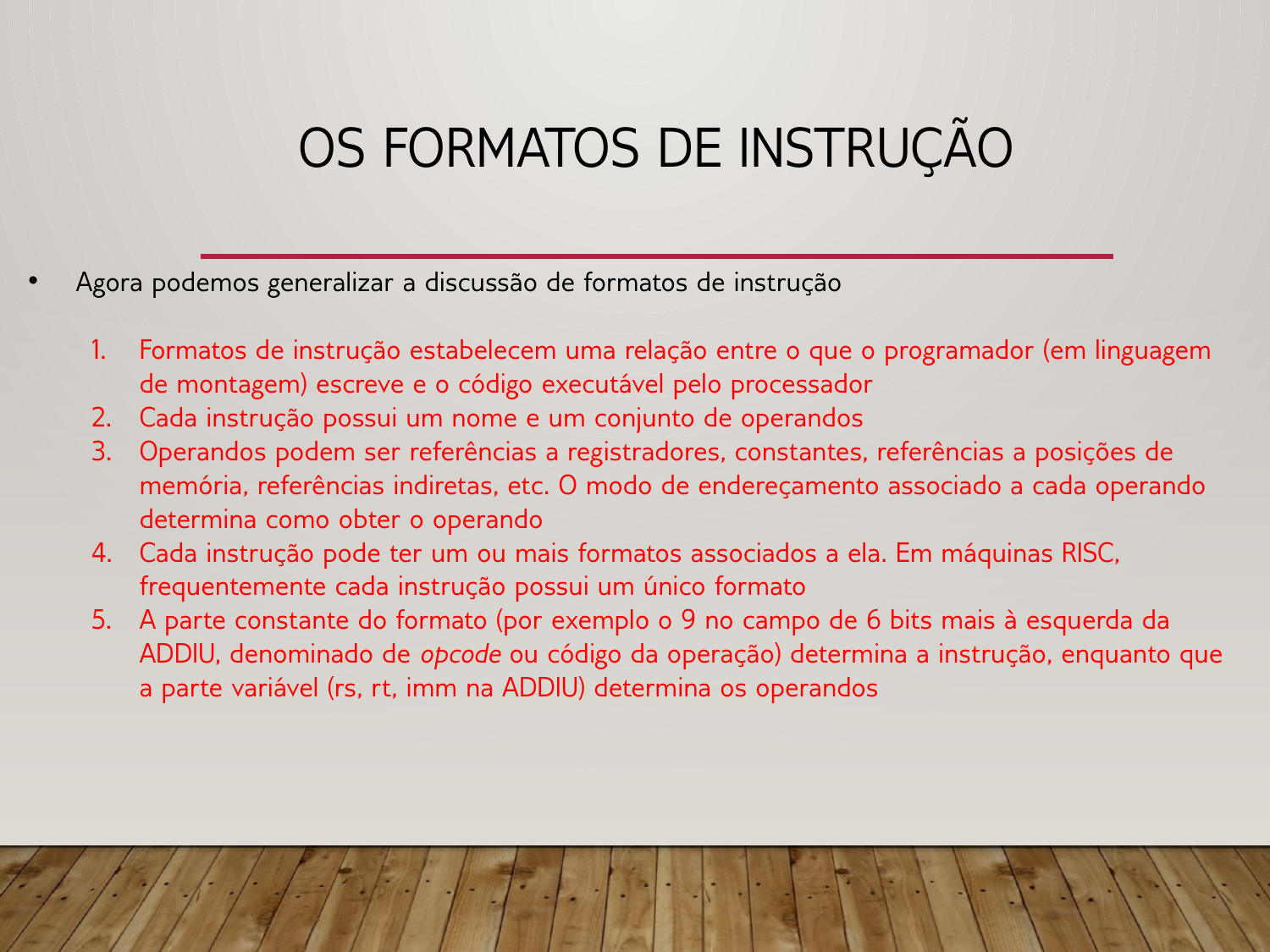

# Os Formatos de Instrução
Agora podemos generalizar a discussão de formatos de instrução

Formatos de instrução estabelecem uma relação entre o que o programador (em linguagem de montagem) escreve e o código executável pelo processador
Cada instrução possui um nome e um conjunto de operandos
Operandos podem ser referências a registradores, constantes, referências a posições de memória, referências indiretas, etc. O modo de endereçamento associado a cada operando determina como obter o operando
Cada instrução pode ter um ou mais formatos associados a ela. Em máquinas RISC, frequentemente cada instrução possui um único formato
A parte constante do formato (por exemplo o 9 no campo de 6 bits mais à esquerda da ADDIU, denominado de opcode ou código da operação) determina a instrução, enquanto que a parte variável (rs, rt, imm na ADDIU) determina os operandos